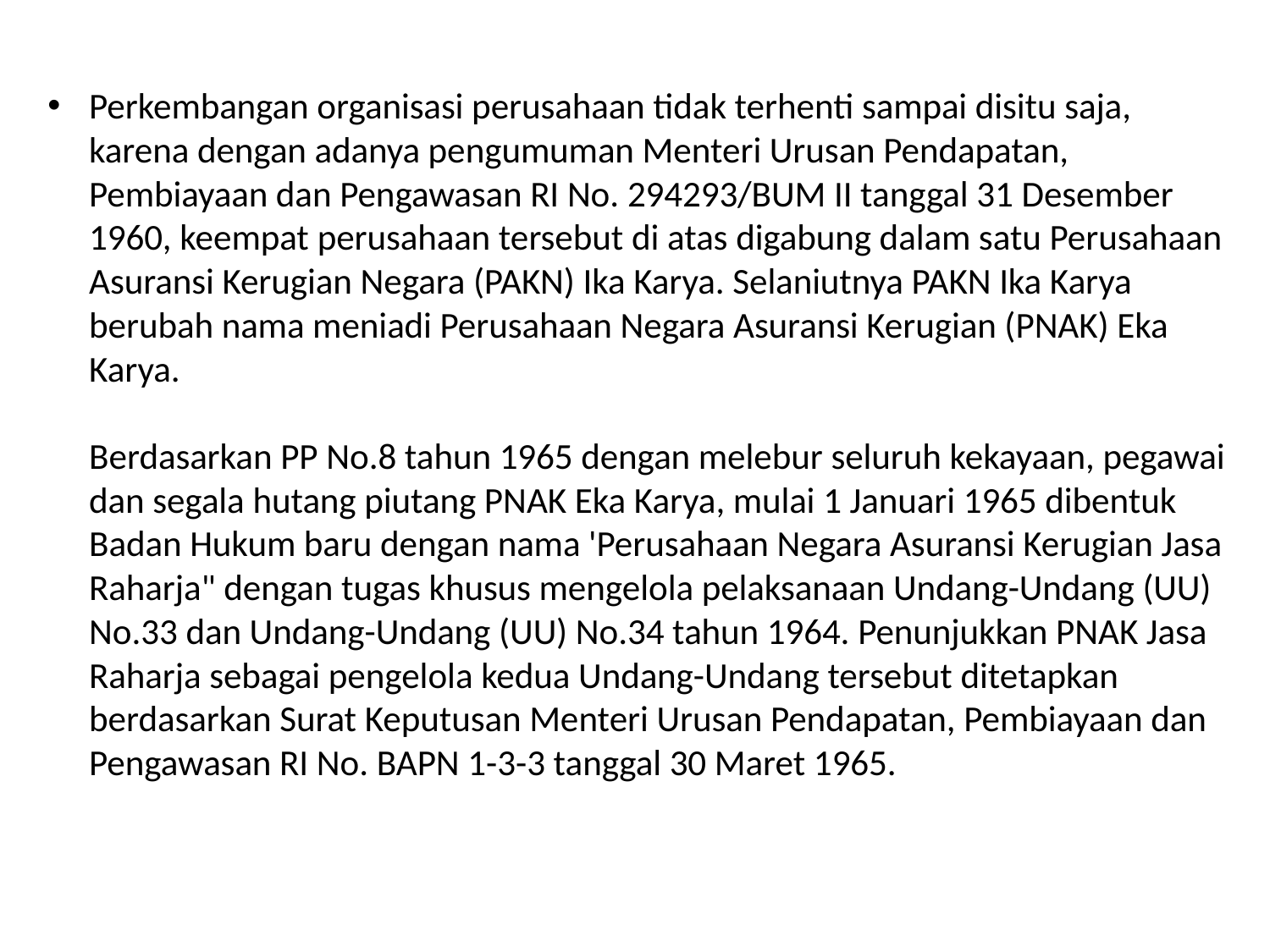

Perkembangan organisasi perusahaan tidak terhenti sampai disitu saja, karena dengan adanya pengumuman Menteri Urusan Pendapatan, Pembiayaan dan Pengawasan RI No. 294293/BUM II tanggal 31 Desember 1960, keempat perusahaan tersebut di atas digabung dalam satu Perusahaan Asuransi Kerugian Negara (PAKN) Ika Karya. Selaniutnya PAKN Ika Karya berubah nama meniadi Perusahaan Negara Asuransi Kerugian (PNAK) Eka Karya. 
Berdasarkan PP No.8 tahun 1965 dengan melebur seluruh kekayaan, pegawai dan segala hutang piutang PNAK Eka Karya, mulai 1 Januari 1965 dibentuk Badan Hukum baru dengan nama 'Perusahaan Negara Asuransi Kerugian Jasa Raharja" dengan tugas khusus mengelola pelaksanaan Undang-Undang (UU) No.33 dan Undang-Undang (UU) No.34 tahun 1964. Penunjukkan PNAK Jasa Raharja sebagai pengelola kedua Undang-Undang tersebut ditetapkan berdasarkan Surat Keputusan Menteri Urusan Pendapatan, Pembiayaan dan Pengawasan RI No. BAPN 1-3-3 tanggal 30 Maret 1965.